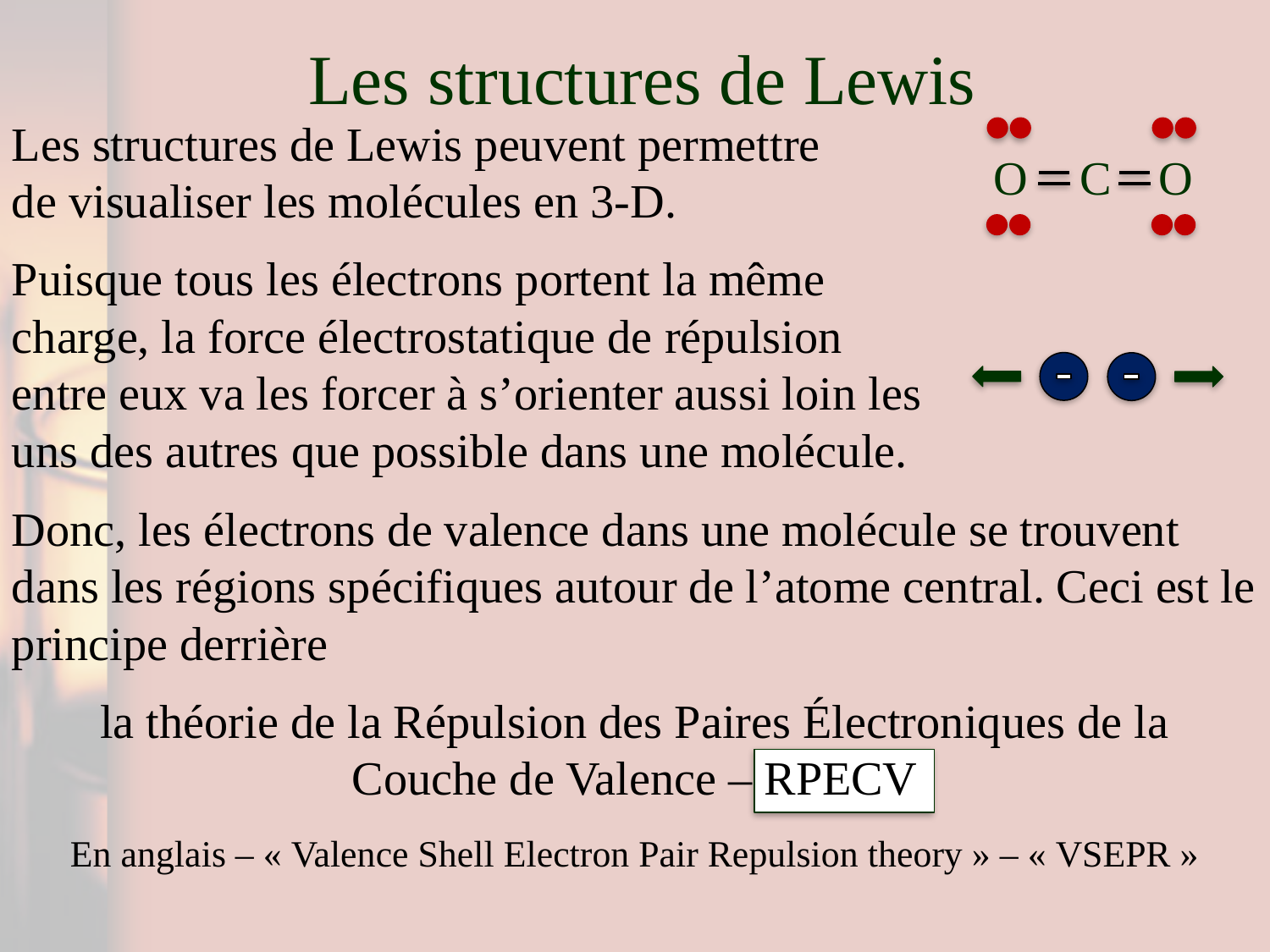

# Les structures de Lewis
Les structures de Lewis peuvent permettre de visualiser les molécules en 3-D.

O
C
O

Puisque tous les électrons portent la même charge, la force électrostatique de répulsion entre eux va les forcer à s’orienter aussi loin les uns des autres que possible dans une molécule.

Donc, les électrons de valence dans une molécule se trouvent dans les régions spécifiques autour de l’atome central. Ceci est le principe derrière
la théorie de la Répulsion des Paires Électroniques de la Couche de Valence – RPECV

En anglais – « Valence Shell Electron Pair Repulsion theory » – « VSEPR »